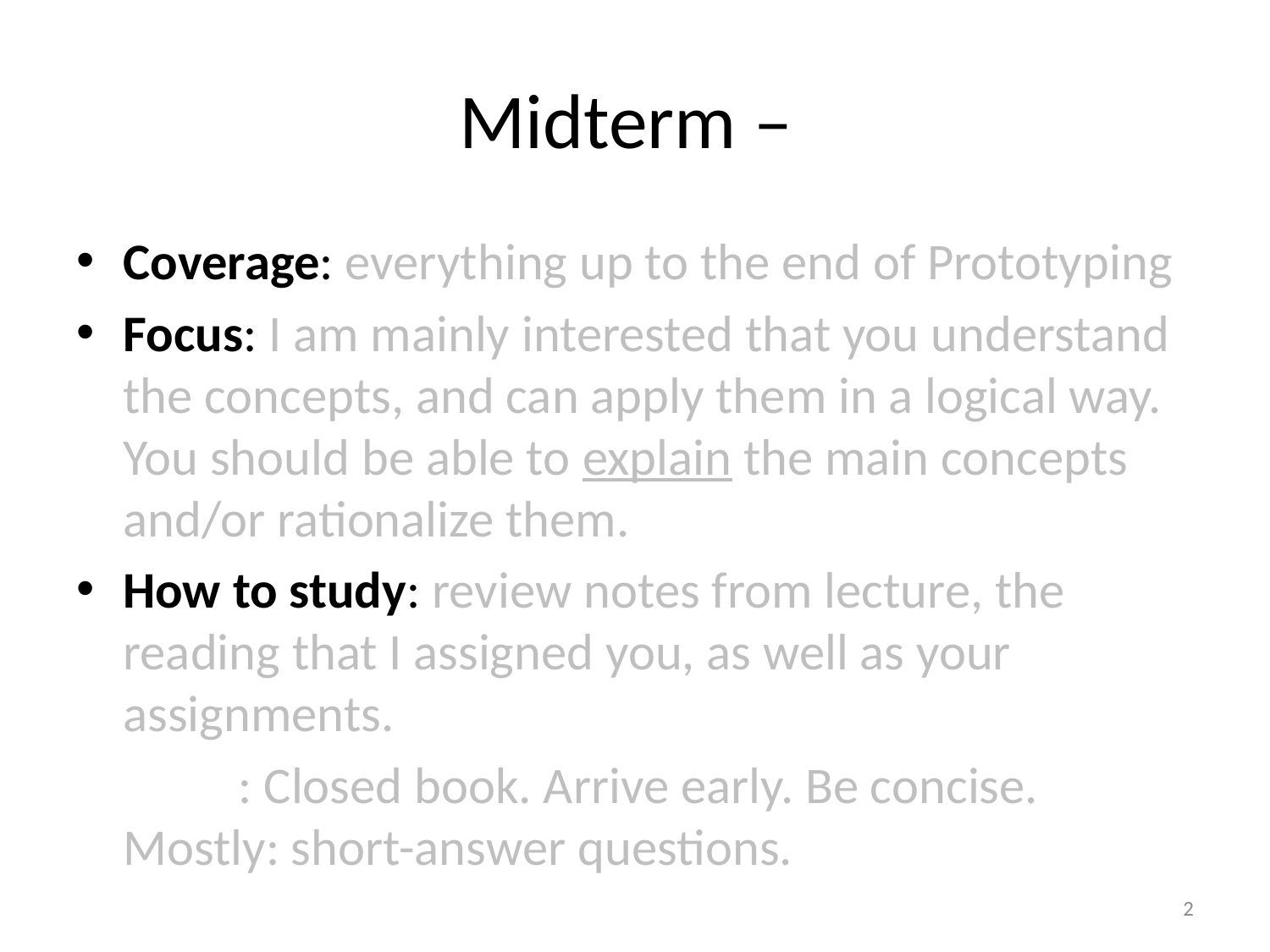

# Midterm –
Coverage: everything up to the end of Prototyping
Focus: I am mainly interested that you understand the concepts, and can apply them in a logical way. You should be able to explain the main concepts and/or rationalize them.
How to study: review notes from lecture, the reading that I assigned you, as well as your assignments.
Exam: Closed book. Arrive early. Be concise. Mostly: short-answer questions.
2